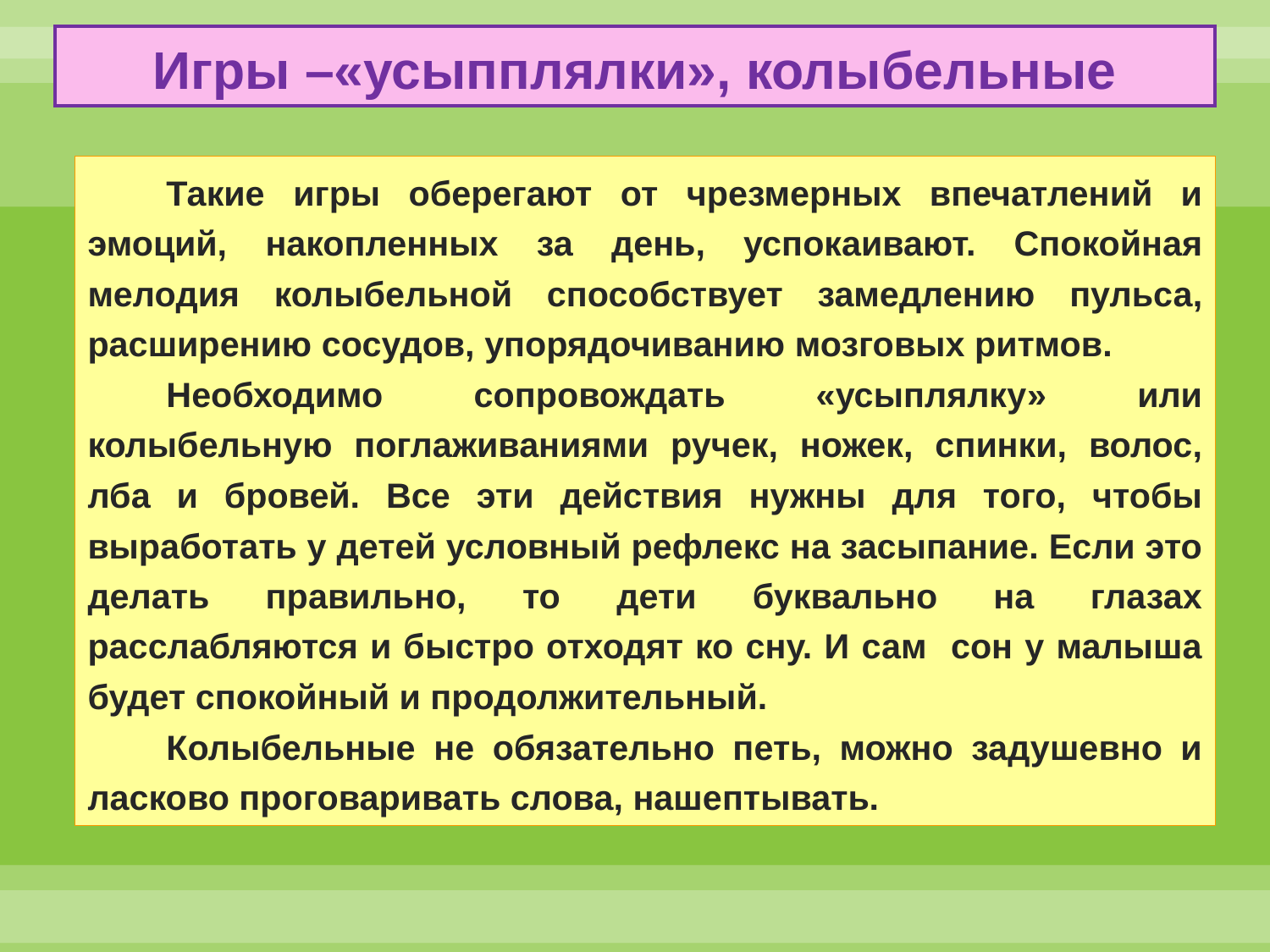

Игры –«усыпплялки», колыбельные
	Такие игры оберегают от чрезмерных впечатлений и эмоций, накопленных за день, успокаивают. Спокойная мелодия колыбельной способствует замедлению пульса, расширению сосудов, упорядочиванию мозговых ритмов.
	Необходимо сопровождать «усыплялку» или колыбельную поглаживаниями ручек, ножек, спинки, волос, лба и бровей. Все эти действия нужны для того, чтобы выработать у детей условный рефлекс на засыпание. Если это делать правильно, то дети буквально на глазах расслабляются и быстро отходят ко сну. И сам  сон у малыша будет спокойный и продолжительный.
	Колыбельные не обязательно петь, можно задушевно и ласково проговаривать слова, нашептывать.